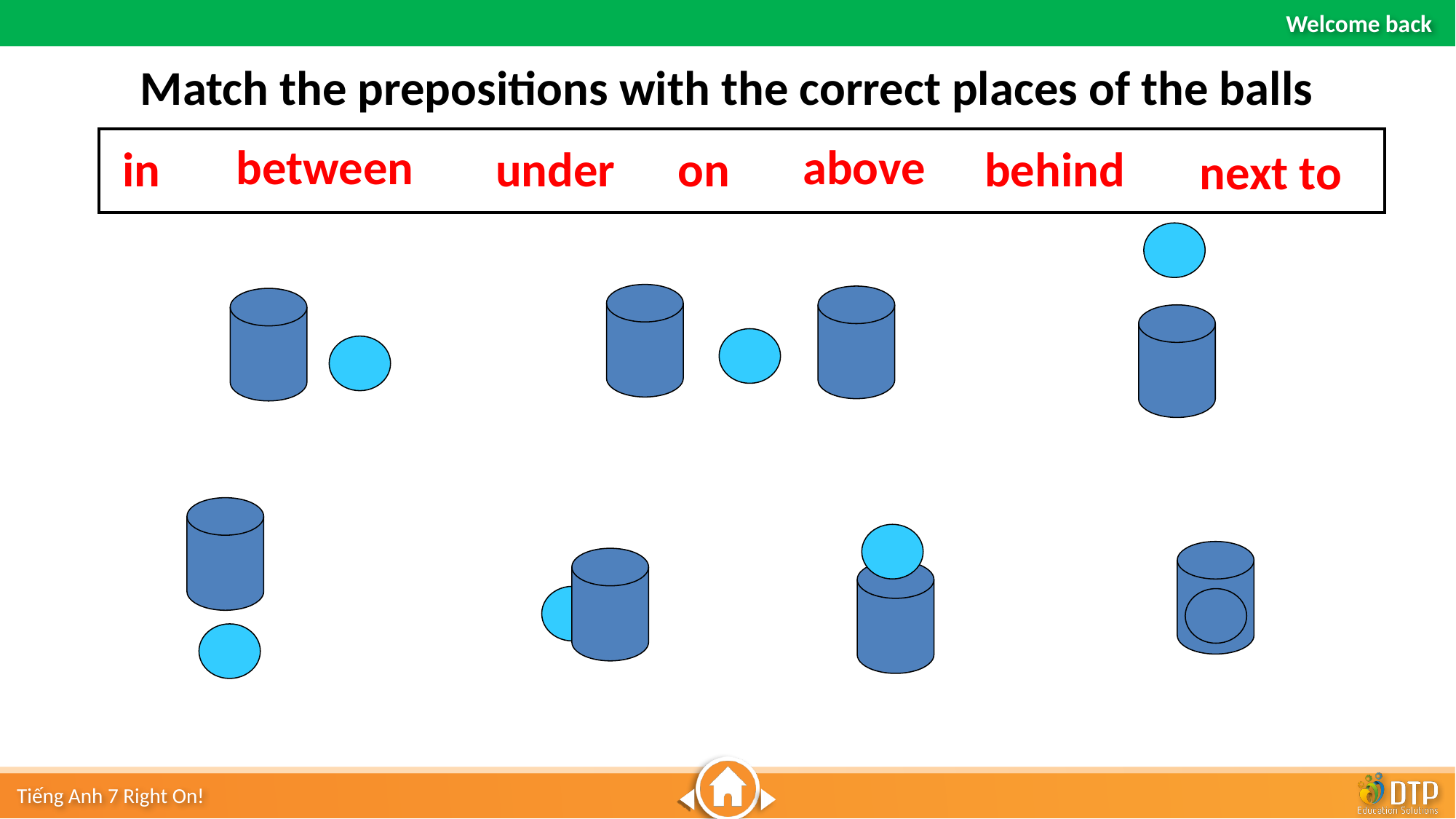

Match the prepositions with the correct places of the balls

between
above
under
on
behind
in
next to